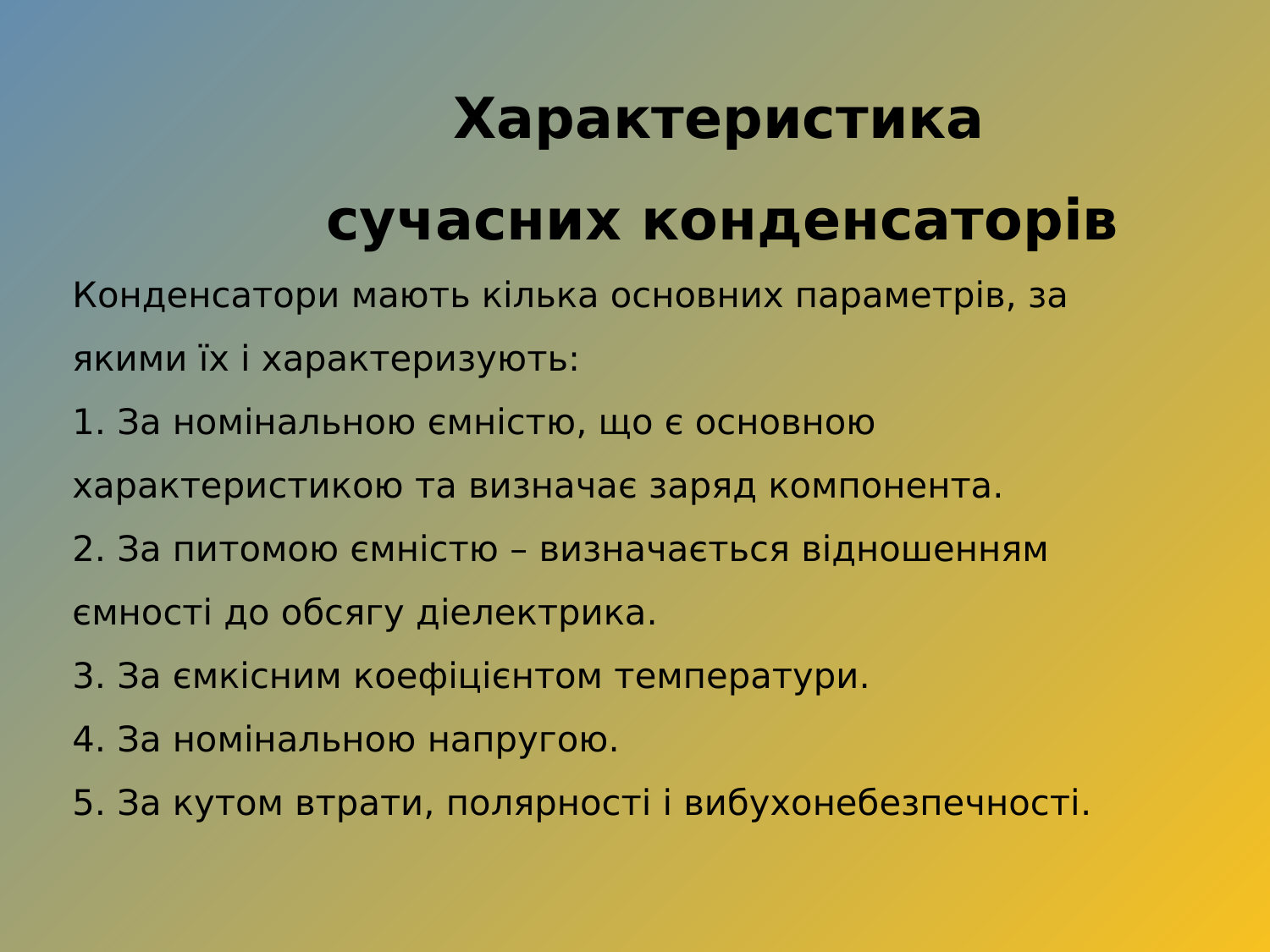

# Характеристика сучасних конденсаторів Конденсатори мають кілька основних параметрів, за якими їх і характеризують: 1. За номінальною ємністю, що є основною характеристикою та визначає заряд компонента. 2. За питомою ємністю – визначається відношенням ємності до обсягу діелектрика. 3. За ємкісним коефіцієнтом температури. 4. За номінальною напругою. 5. За кутом втрати, полярності і вибухонебезпечності.